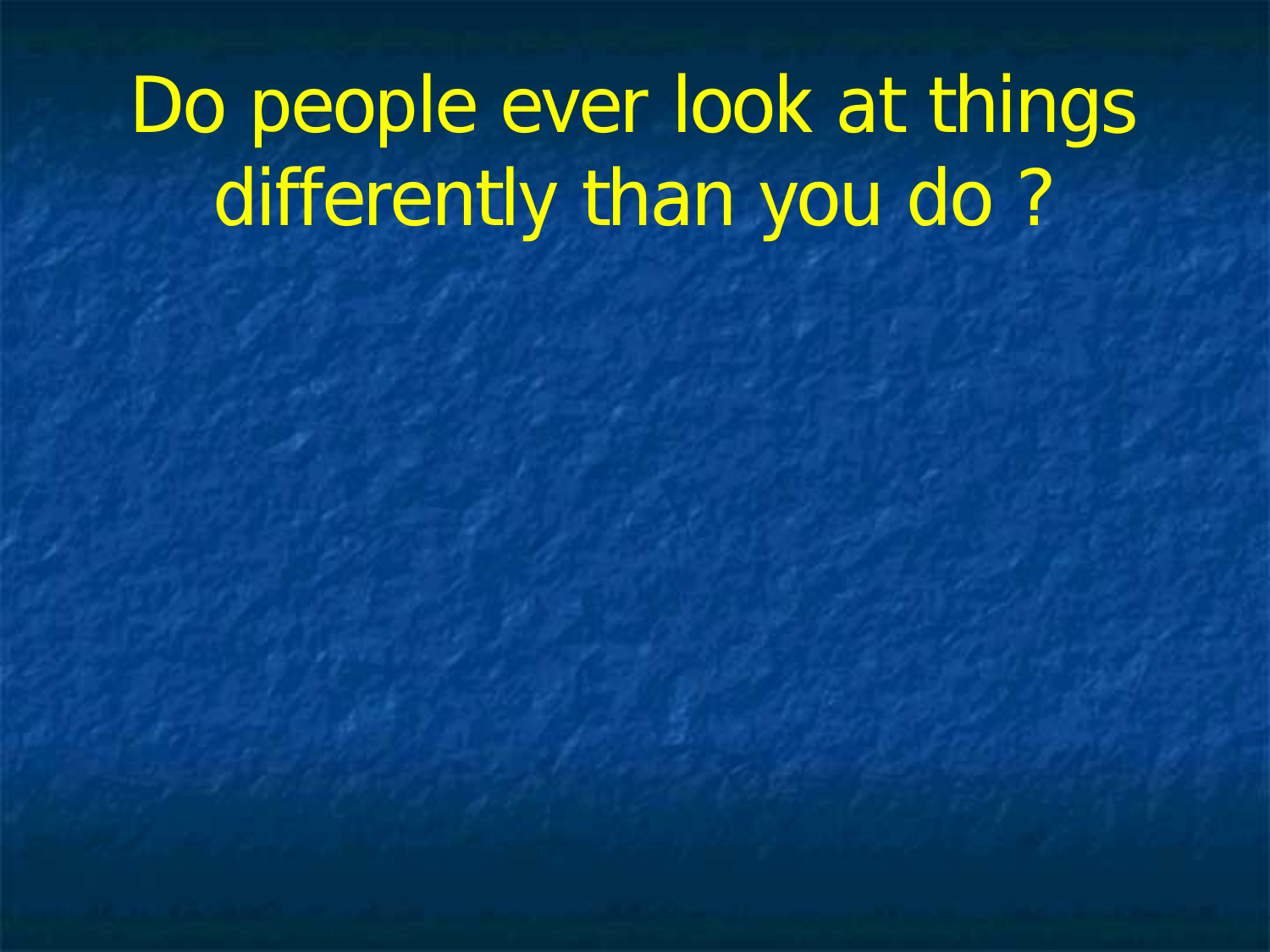

# Do people ever look at things differently than you do ?